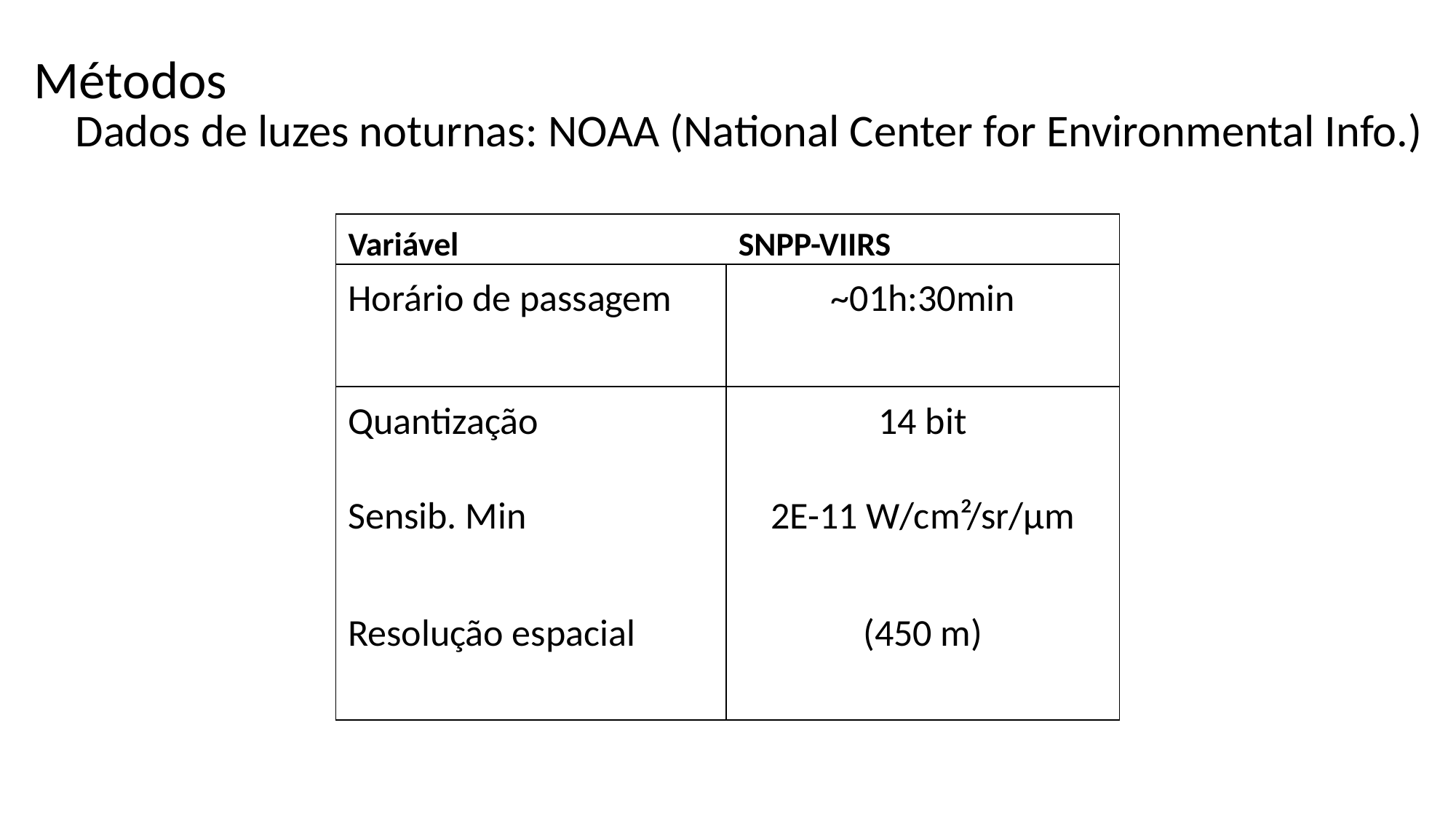

Métodos
Dados de luzes noturnas: NOAA (National Center for Environmental Info.)
| Variável | SNPP-VIIRS |
| --- | --- |
| Horário de passagem | ~01h:30min |
| Quantização | 14 bit |
| Sensib. Min | 2E-11 W/cm²/sr/µm |
| Resolução espacial | (450 m) |